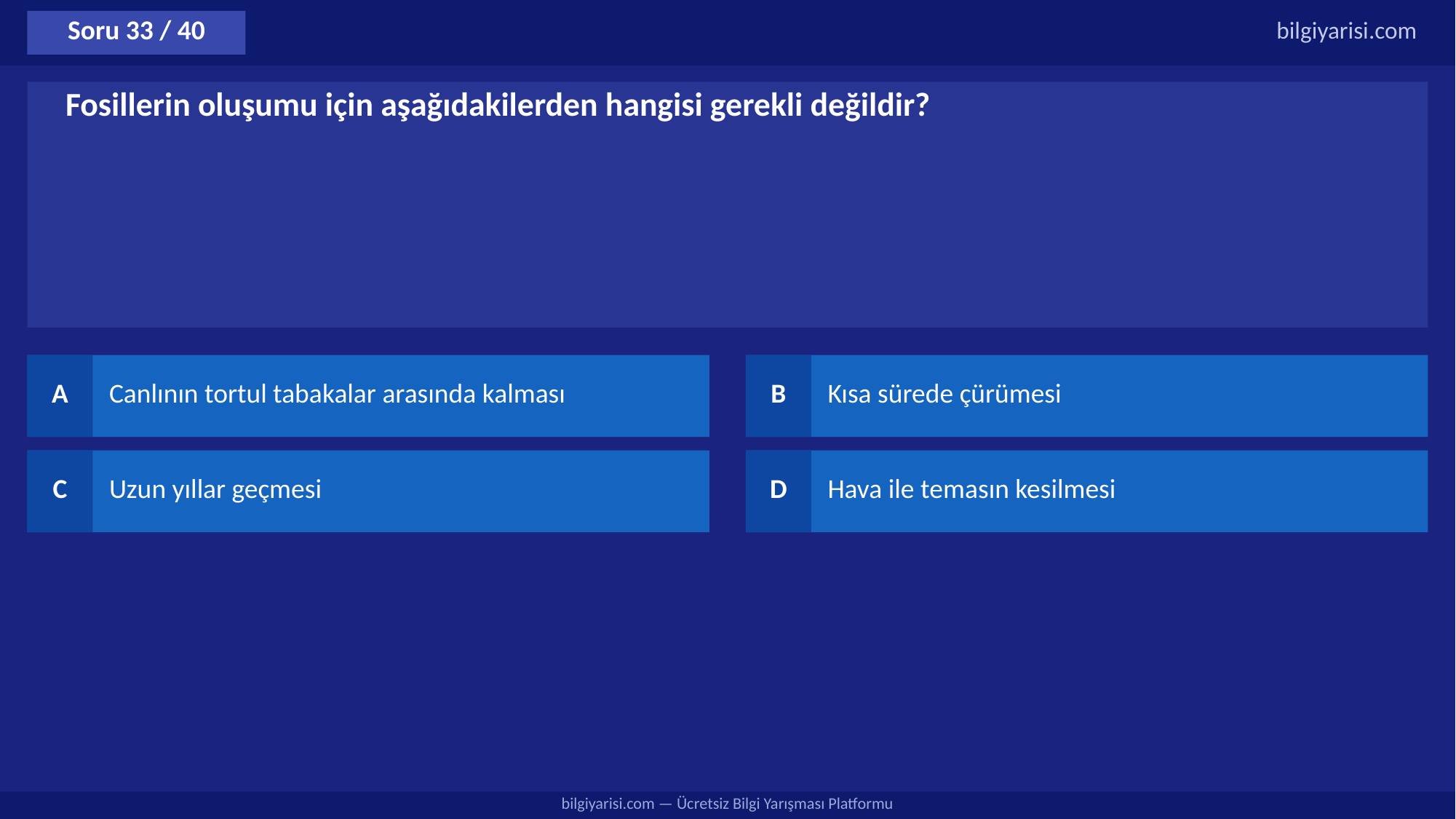

Soru 33 / 40
bilgiyarisi.com

Fosillerin oluşumu için aşağıdakilerden hangisi gerekli değildir?

A
Canlının tortul tabakalar arasında kalması

B
Kısa sürede çürümesi

C
Uzun yıllar geçmesi

D
Hava ile temasın kesilmesi
bilgiyarisi.com — Ücretsiz Bilgi Yarışması Platformu